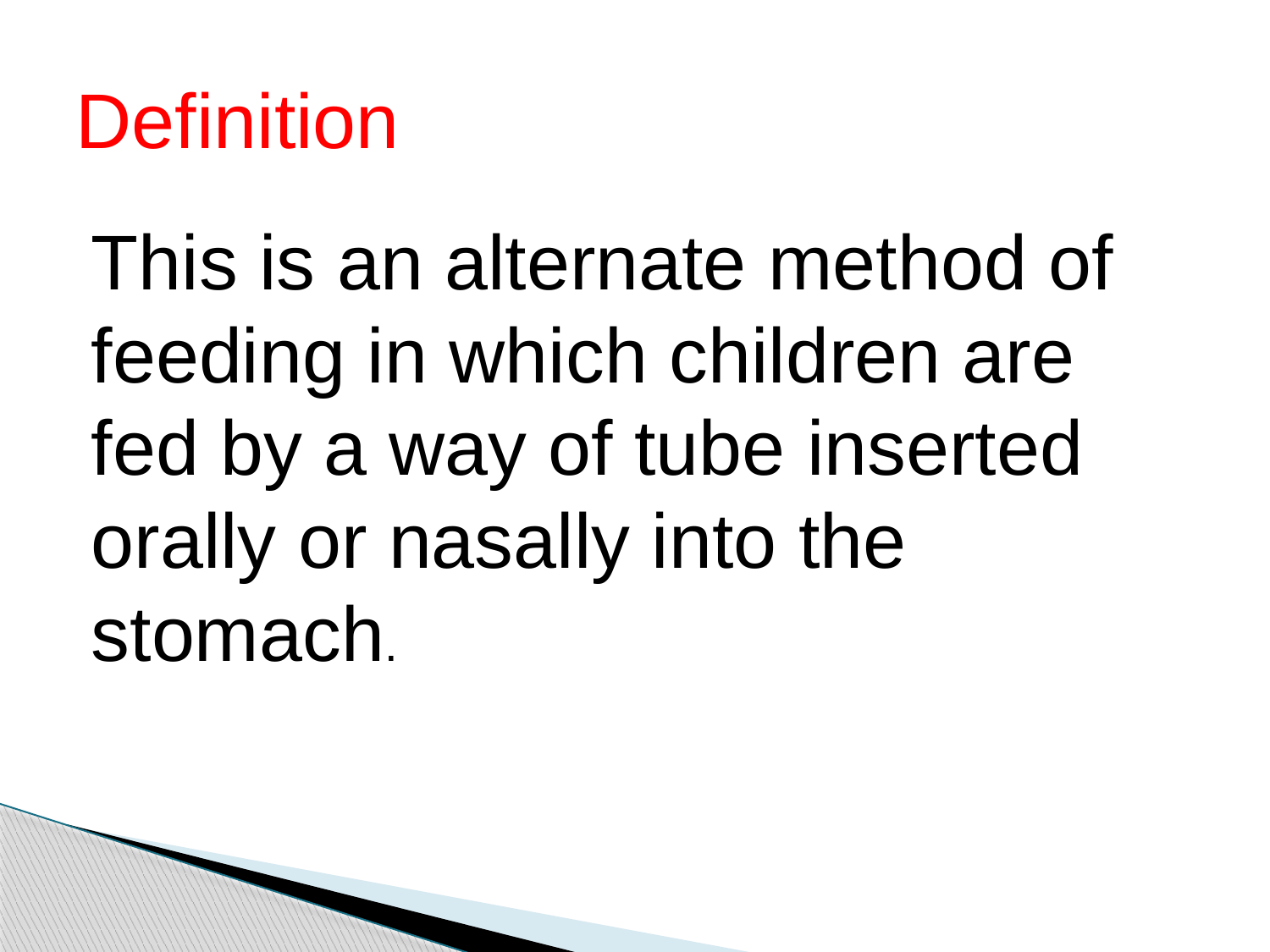

# Definition
This is an alternate method of feeding in which children are fed by a way of tube inserted orally or nasally into the stomach.